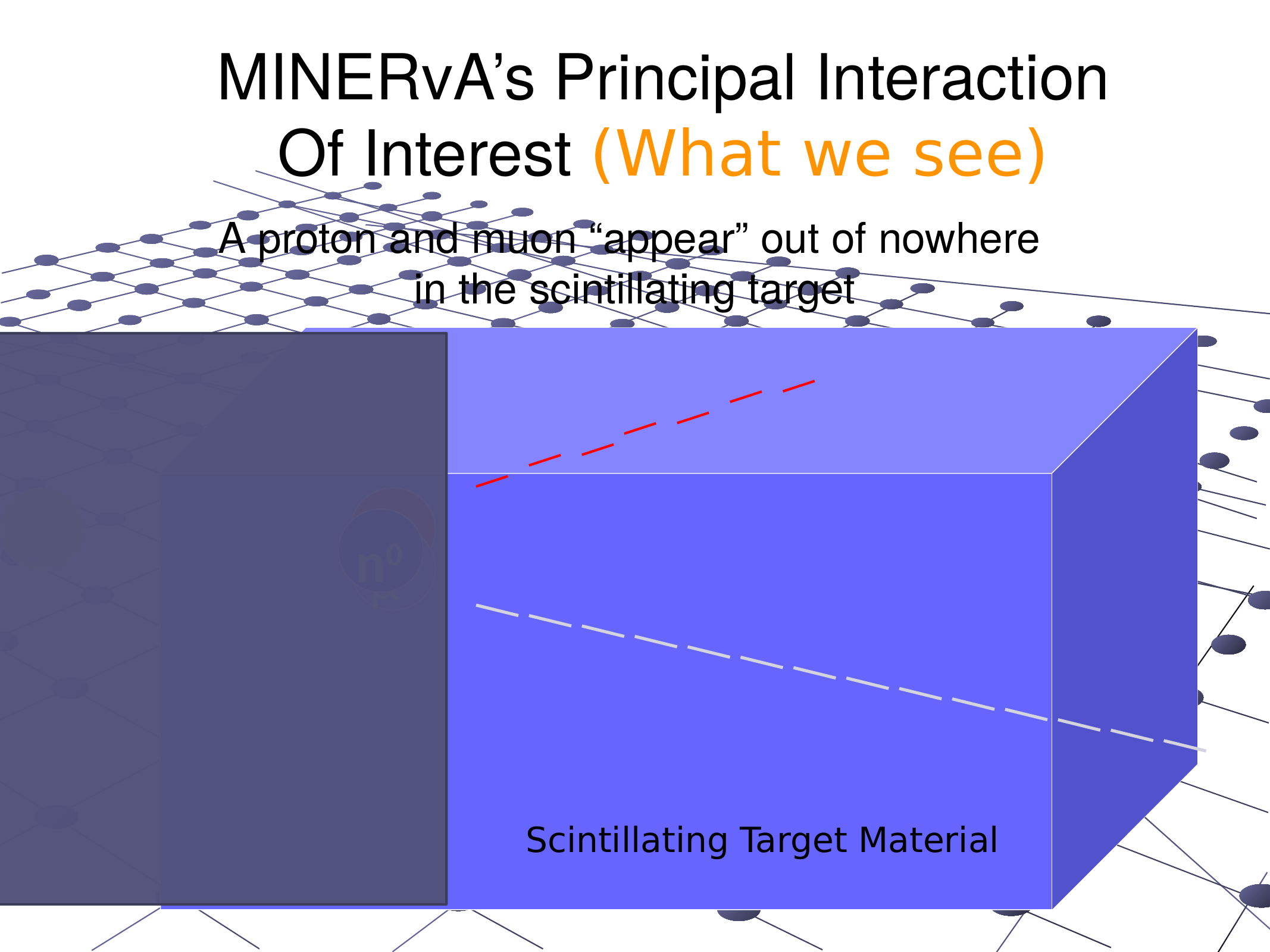

MINERvA’s Principal Interaction
Of Interest (What we see)

A proton and muon “appear” out of nowhere
in the scintillating target

p+

υμ

n0

μ-

Scintillating Target Material